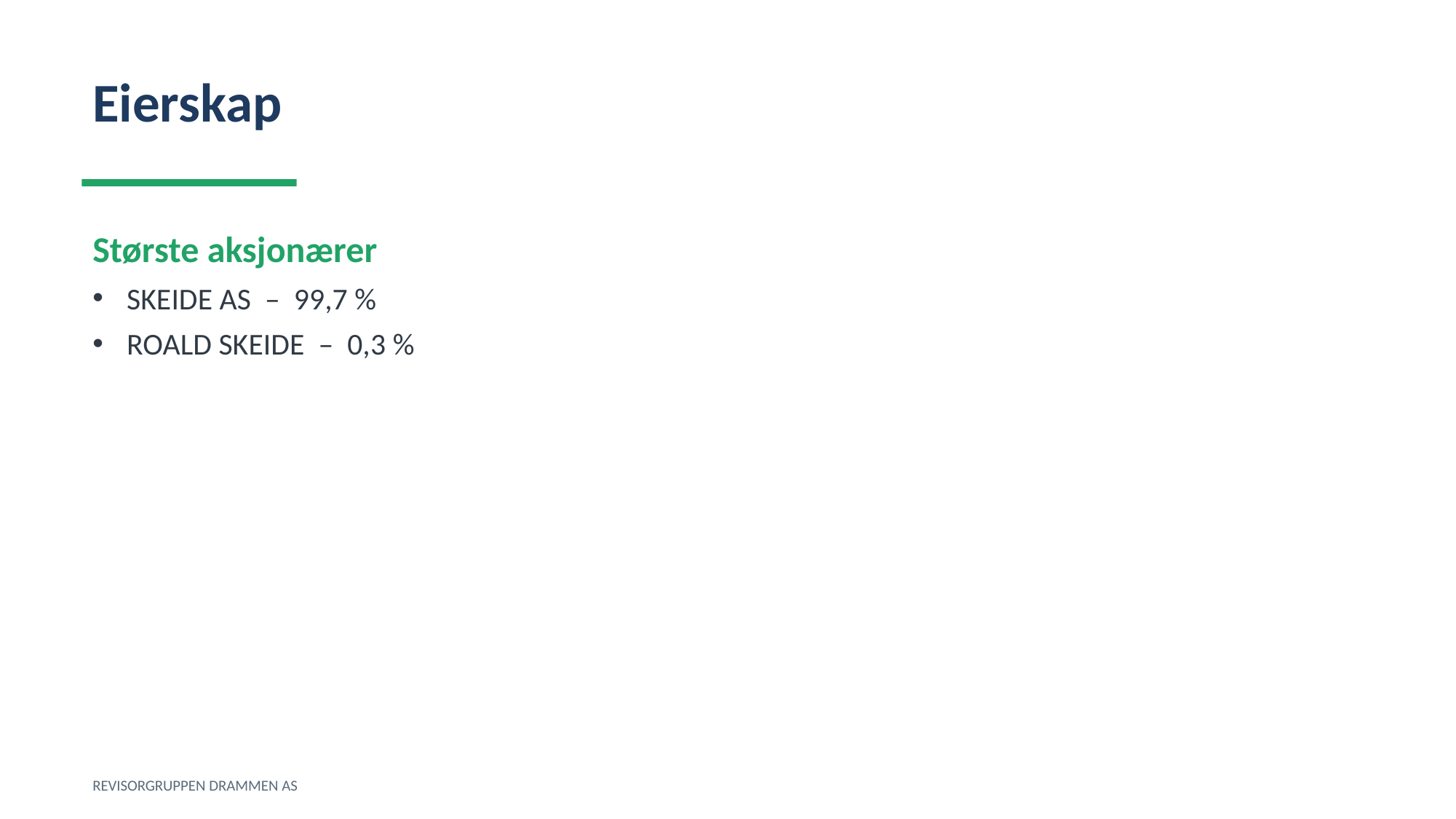

Eierskap

Største aksjonærer
SKEIDE AS  –  99,7 %
ROALD SKEIDE  –  0,3 %
REVISORGRUPPEN DRAMMEN AS